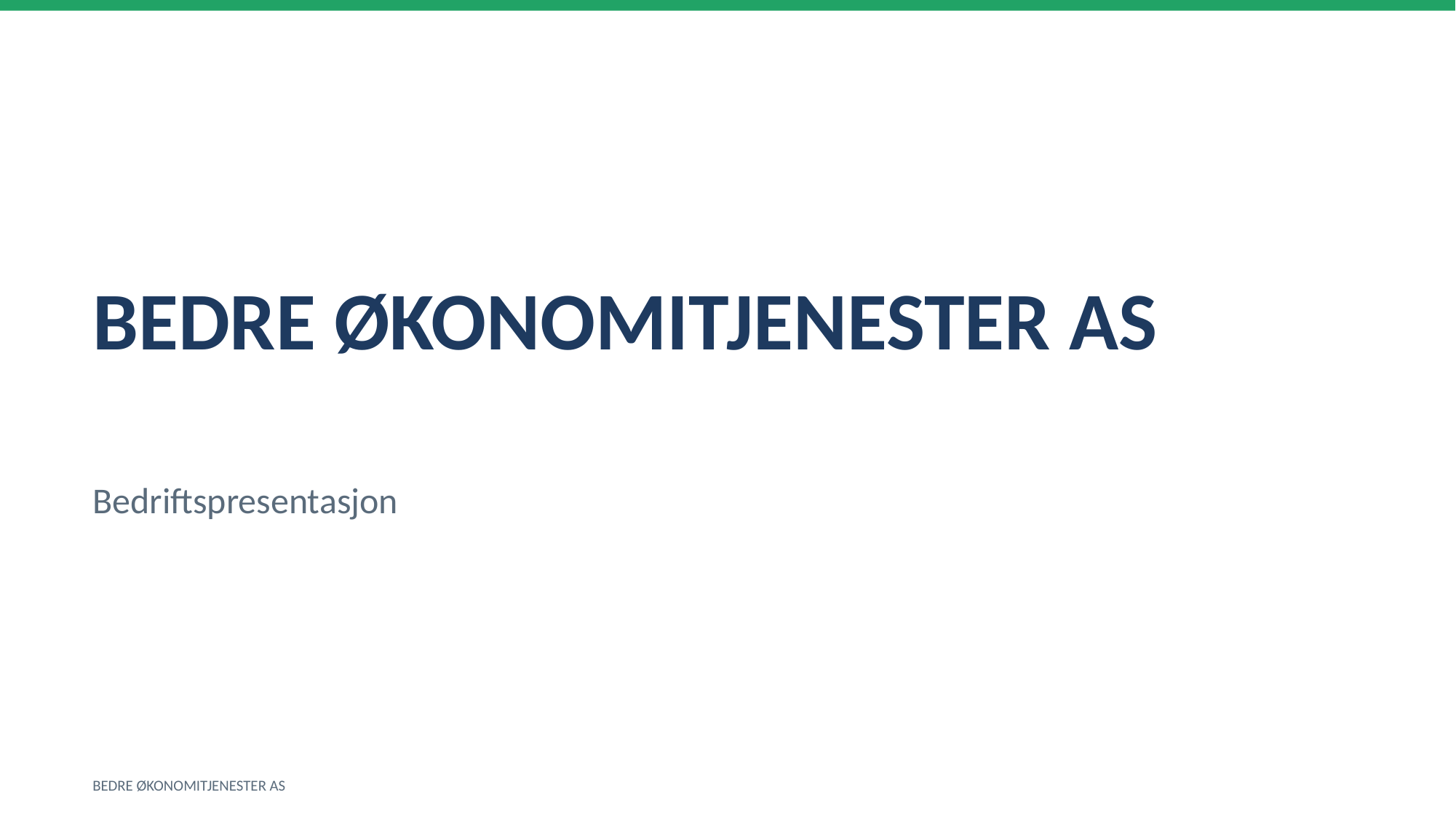

BEDRE ØKONOMITJENESTER AS
Bedriftspresentasjon
BEDRE ØKONOMITJENESTER AS